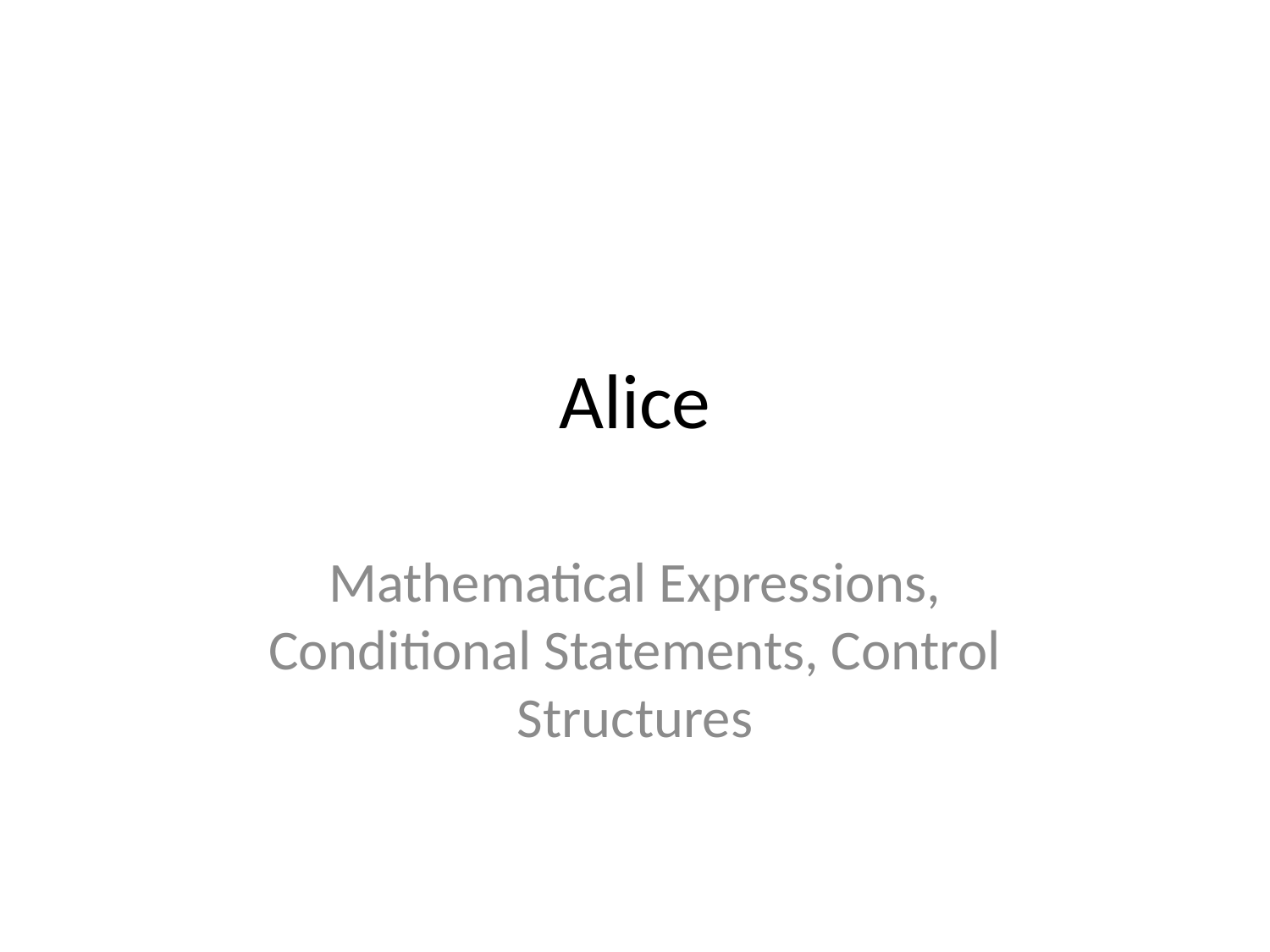

# Alice
Mathematical Expressions, Conditional Statements, Control Structures